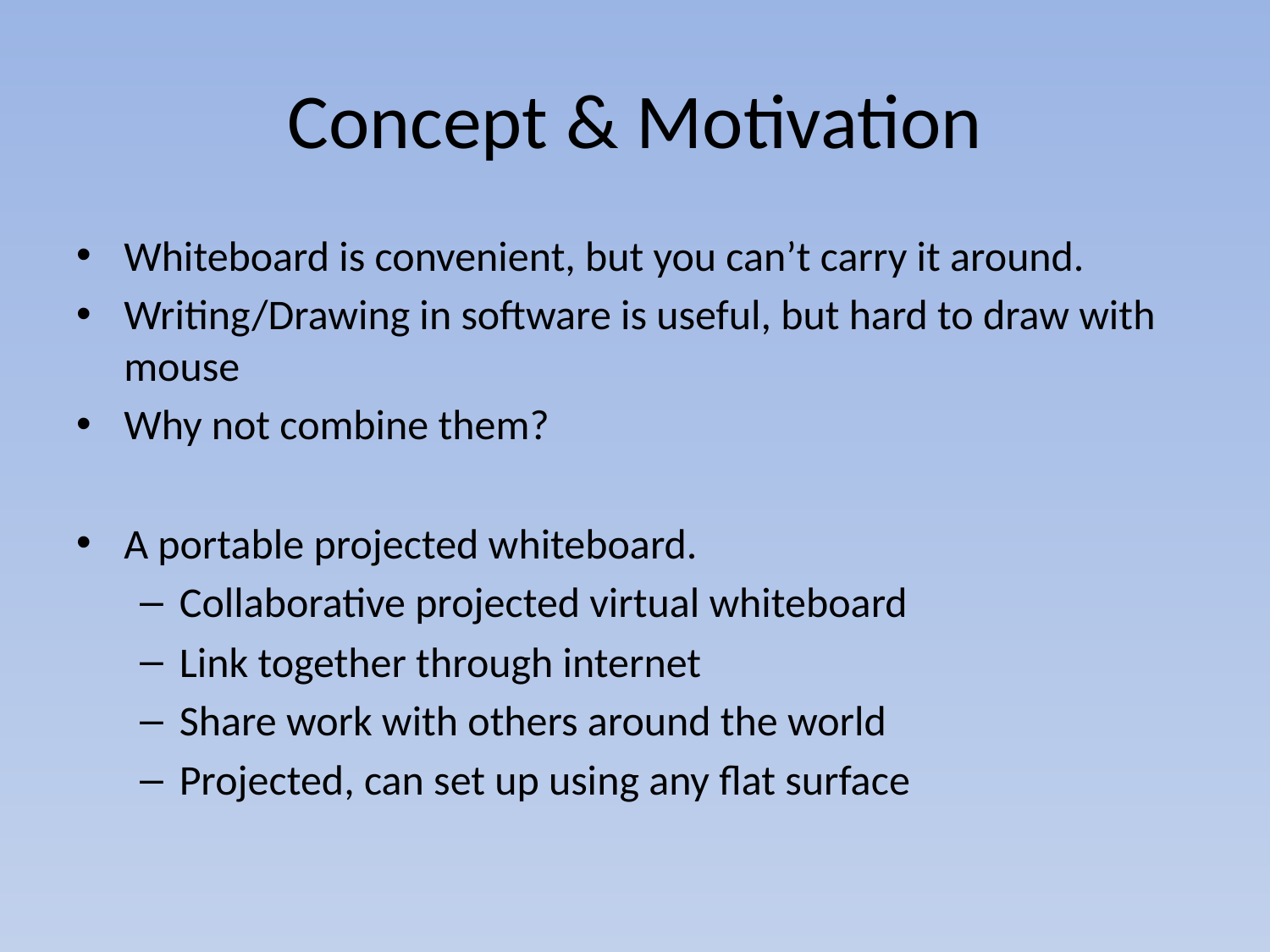

# Concept & Motivation
Whiteboard is convenient, but you can’t carry it around.
Writing/Drawing in software is useful, but hard to draw with mouse
Why not combine them?

A portable projected whiteboard.
Collaborative projected virtual whiteboard
Link together through internet
Share work with others around the world
Projected, can set up using any flat surface